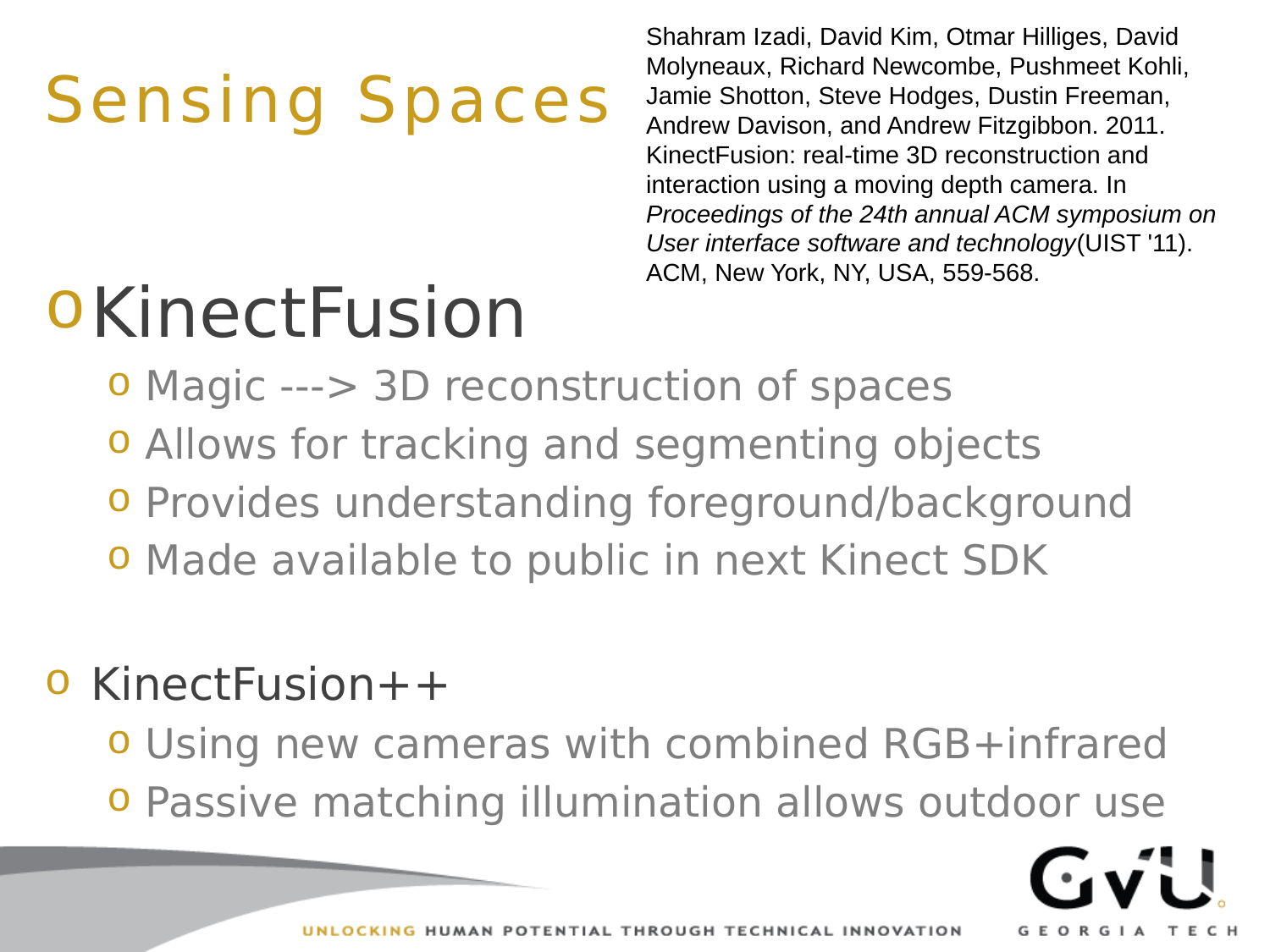

Shahram Izadi, David Kim, Otmar Hilliges, David Molyneaux, Richard Newcombe, Pushmeet Kohli, Jamie Shotton, Steve Hodges, Dustin Freeman, Andrew Davison, and Andrew Fitzgibbon. 2011. KinectFusion: real-time 3D reconstruction and interaction using a moving depth camera. In Proceedings of the 24th annual ACM symposium on User interface software and technology(UIST '11). ACM, New York, NY, USA, 559-568.
# Sensing Spaces

KinectFusion
Magic ---> 3D reconstruction of spaces
Allows for tracking and segmenting objects
Provides understanding foreground/background
Made available to public in next Kinect SDK

KinectFusion++
Using new cameras with combined RGB+infrared
Passive matching illumination allows outdoor use